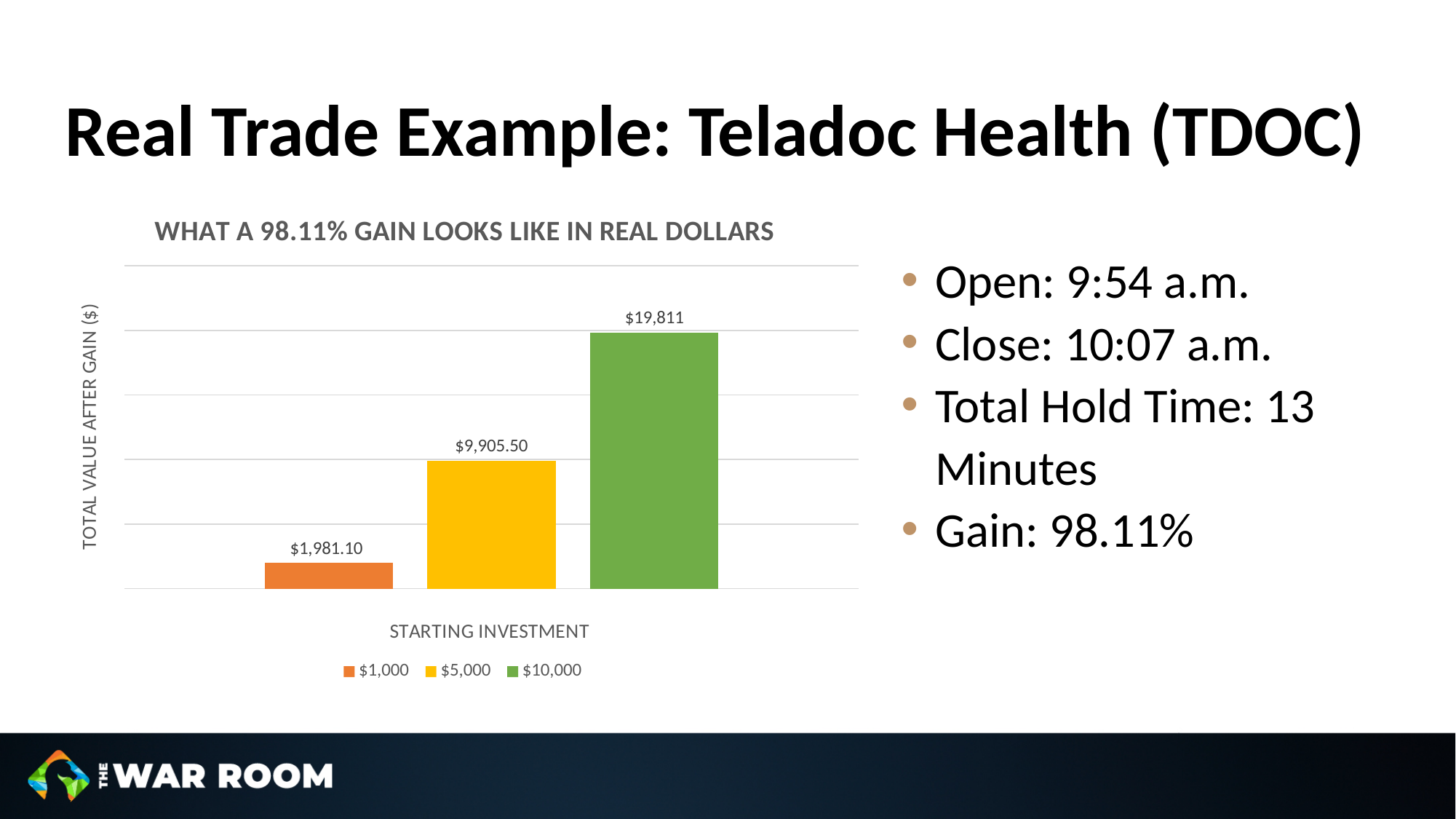

Real Trade Example: Teladoc Health (TDOC)

Open: 9:54 a.m.
Close: 10:07 a.m.
Total Hold Time: 13 Minutes
Gain: 98.11%

### Chart: WHAT A 98.11% GAIN LOOKS LIKE IN REAL DOLLARS

| Category | $1,000  | $5,000  | $10,000  |
|---|---|---|---|
| Starting Investment | 1981.1 | 9905.5 | 19811.0 |